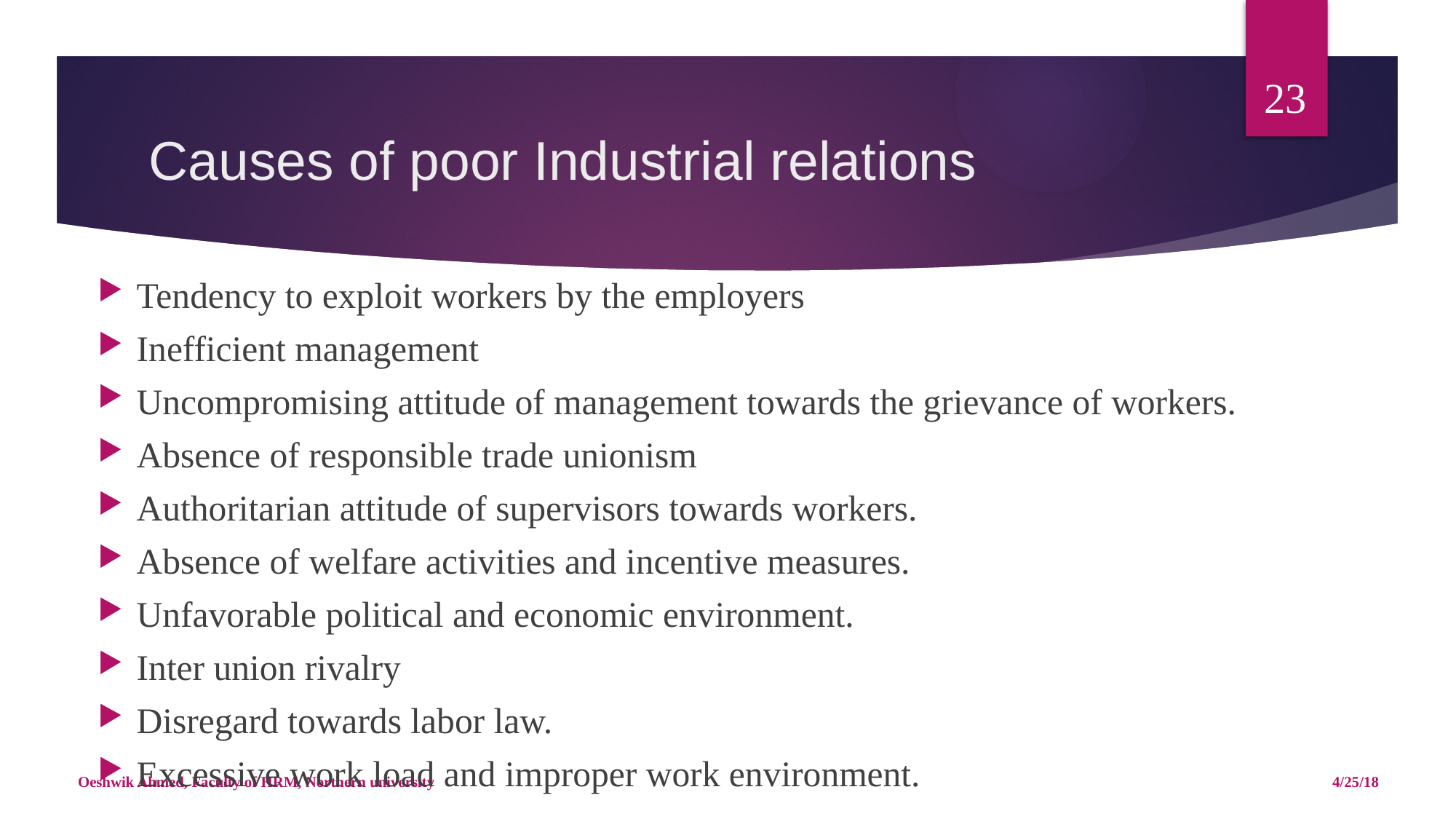

23
# Causes of poor Industrial relations
Tendency to exploit workers by the employers
Inefficient management
Uncompromising attitude of management towards the grievance of workers.
Absence of responsible trade unionism
Authoritarian attitude of supervisors towards workers.
Absence of welfare activities and incentive measures.
Unfavorable political and economic environment.
Inter union rivalry
Disregard towards labor law.
Excessive work load and improper work environment.
Oeshwik Ahmed, Faculty of HRM, Northern university
4/25/18